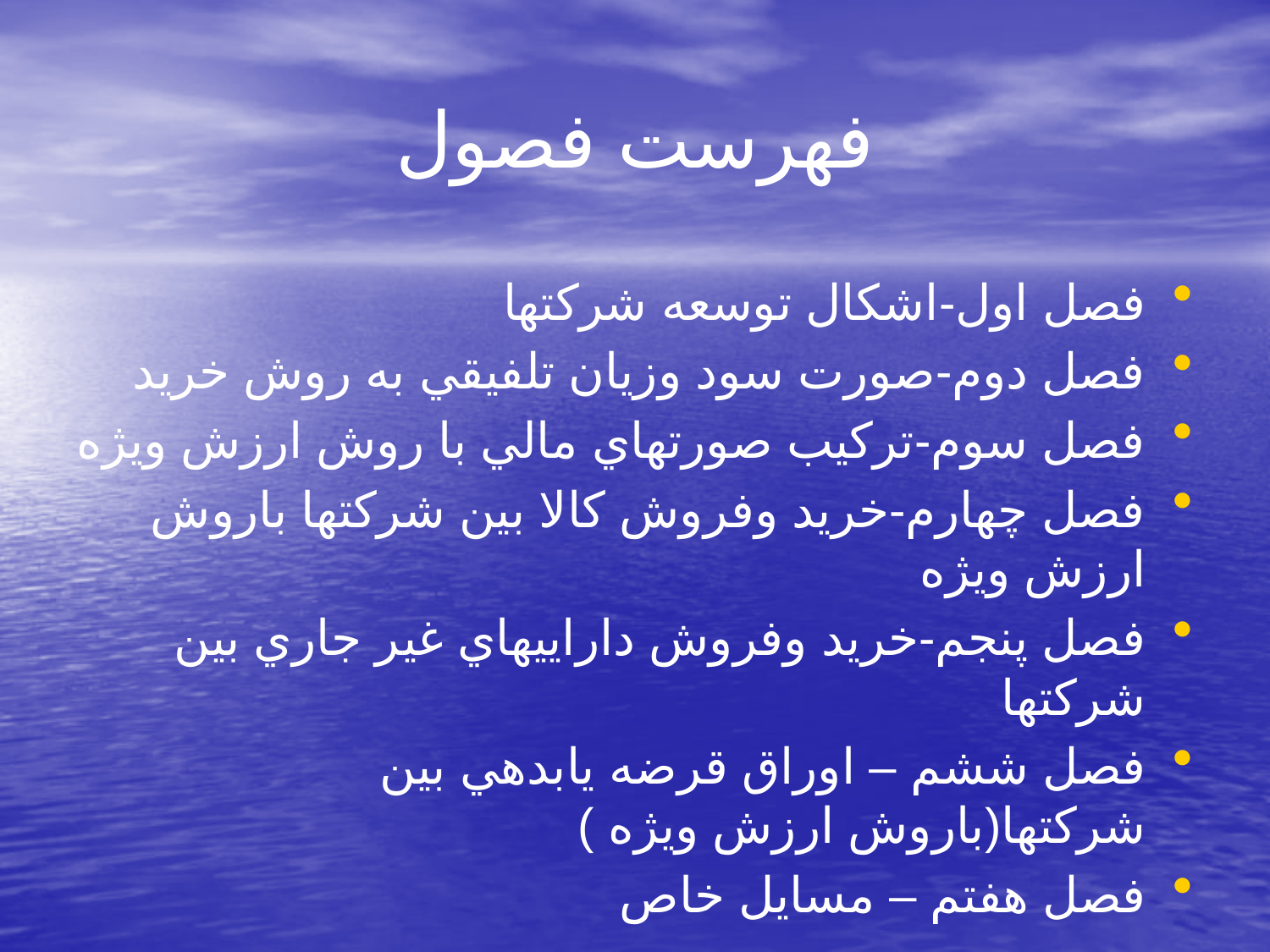

# فهرست فصول
فصل اول-اشكال توسعه شركتها
فصل دوم-صورت سود وزيان تلفيقي به روش خريد
فصل سوم-تركيب صورتهاي مالي با روش ارزش ويژه
فصل چهارم-خريد وفروش كالا بين شركتها باروش ارزش ويژه
فصل پنجم-خريد وفروش داراييهاي غير جاري بين شركتها
فصل ششم – اوراق قرضه يابدهي بين شركتها(باروش ارزش ويژه )
فصل هفتم – مسايل خاص